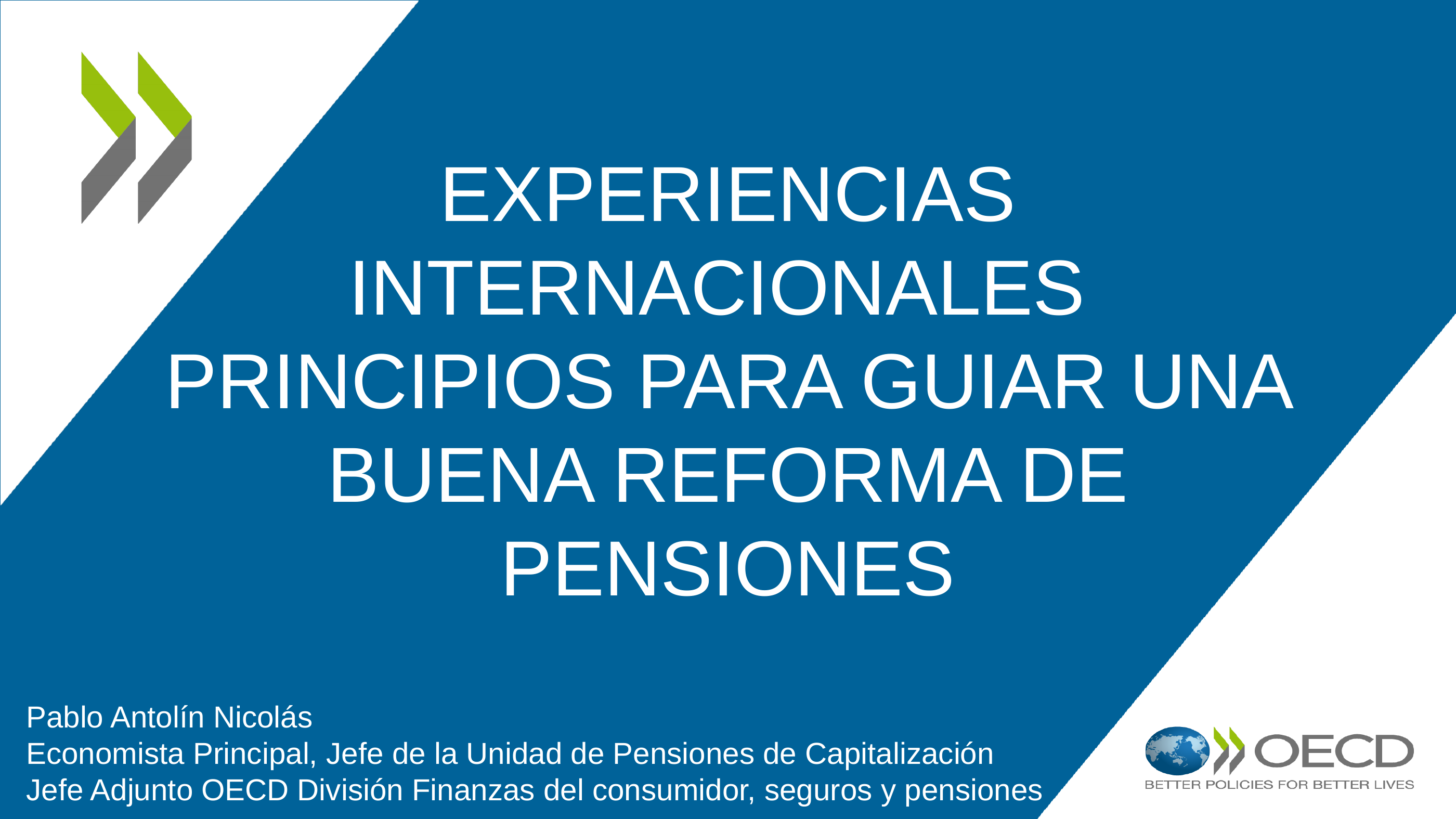

# Experiencias internacionales principios para guiar una buena reforma de Pensiones
Pablo Antolín Nicolás
Economista Principal, Jefe de la Unidad de Pensiones de Capitalización
Jefe Adjunto OECD División Finanzas del consumidor, seguros y pensiones